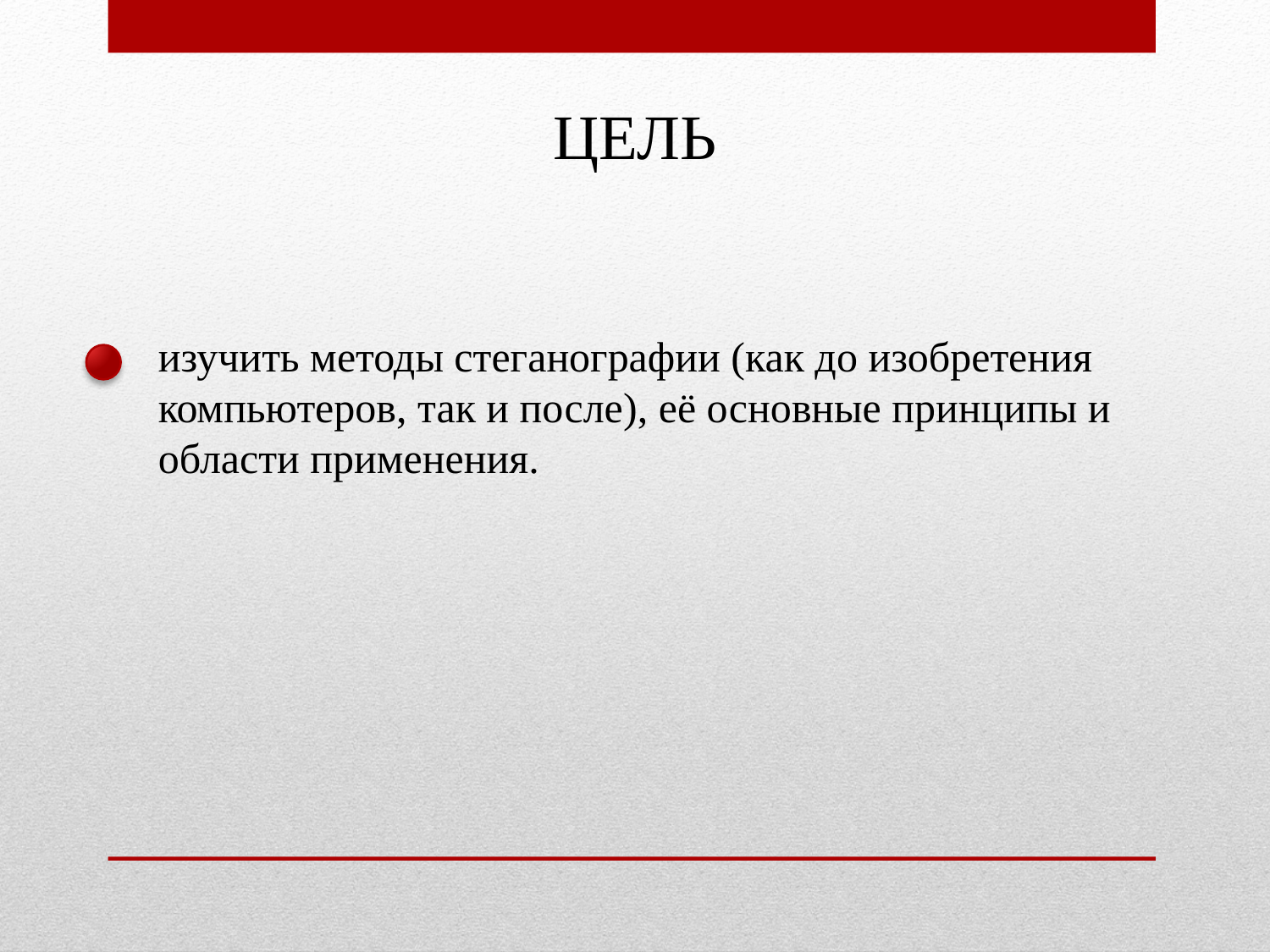

ЦЕЛЬ

изучить методы стеганографии (как до изобретения компьютеров, так и после), её основные принципы и области применения.